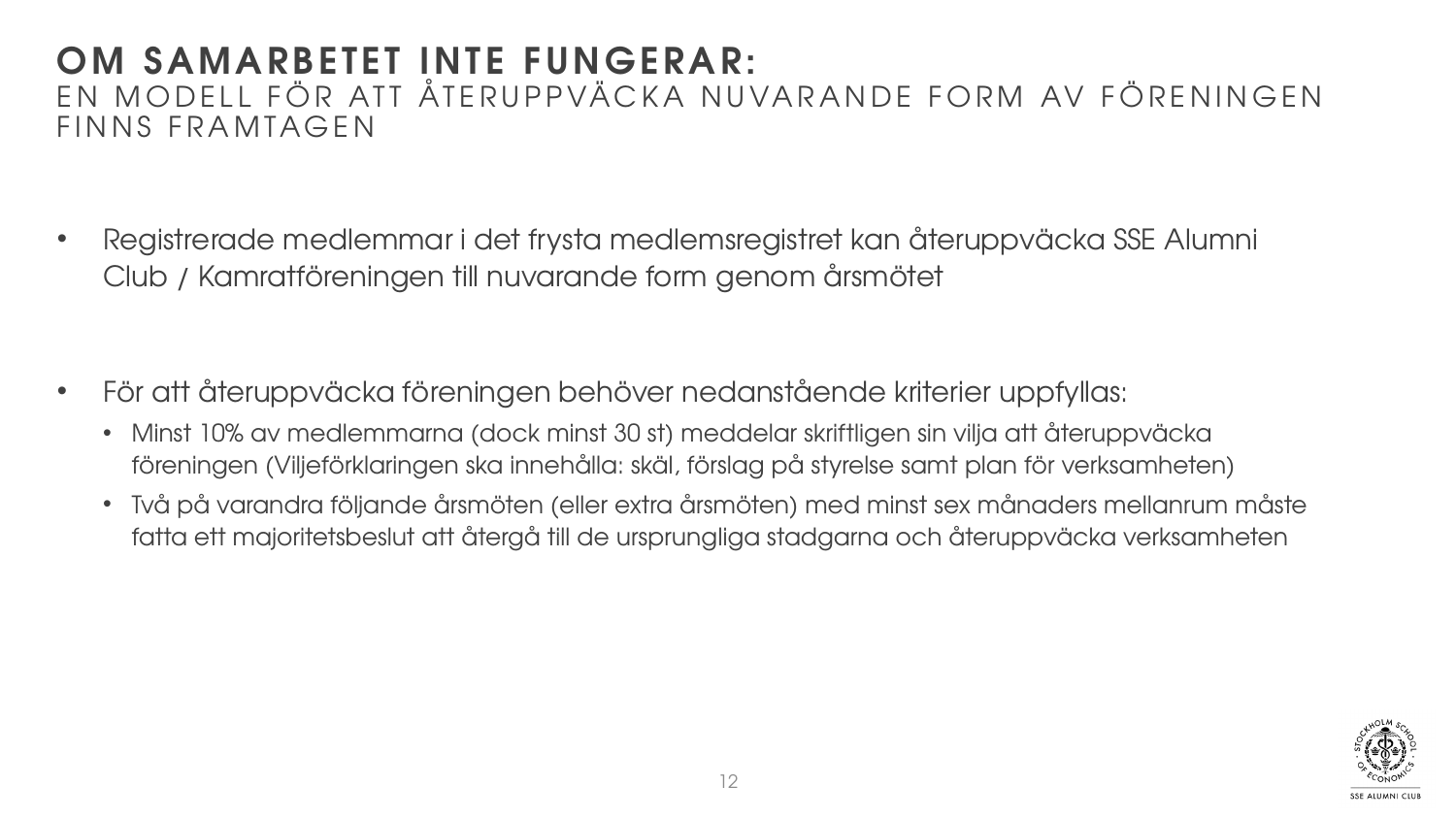

# Om samarbetet inte fungerar: En modell för att återuppväcka nuvarande form av föreningen finns framtagen
Registrerade medlemmar i det frysta medlemsregistret kan återuppväcka SSE Alumni Club / Kamratföreningen till nuvarande form genom årsmötet

För att återuppväcka föreningen behöver nedanstående kriterier uppfyllas:
Minst 10% av medlemmarna (dock minst 30 st) meddelar skriftligen sin vilja att återuppväcka föreningen (Viljeförklaringen ska innehålla: skäl, förslag på styrelse samt plan för verksamheten)
Två på varandra följande årsmöten (eller extra årsmöten) med minst sex månaders mellanrum måste fatta ett majoritetsbeslut att återgå till de ursprungliga stadgarna och återuppväcka verksamheten

12